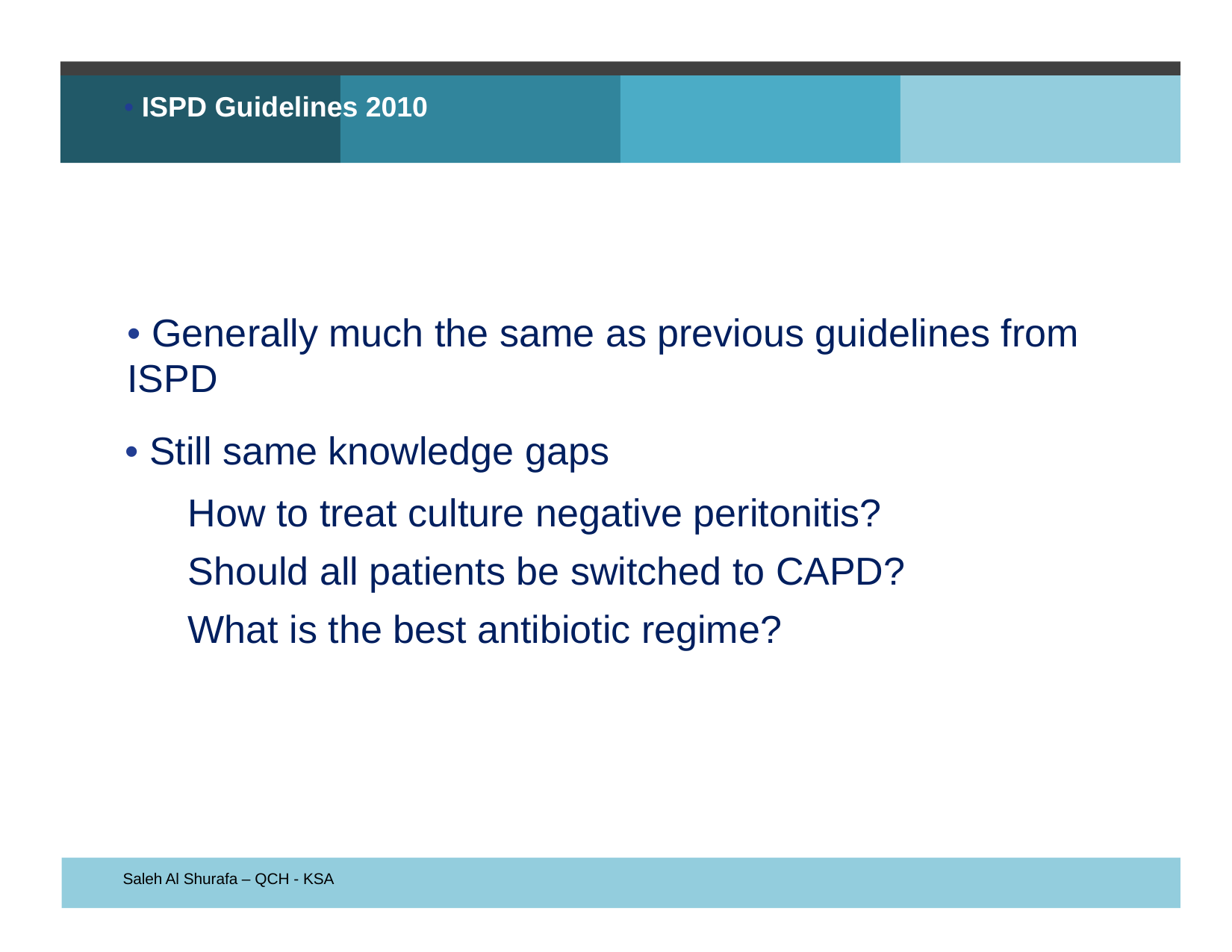

• ISPD Guidelines 2010

• Generally much the same as previous guidelines from
ISPD

• Still same knowledge gaps

How to treat culture negative peritonitis?
Should all patients be switched to CAPD?
What is the best antibiotic regime?

Saleh Al Shurafa – QCH - KSA